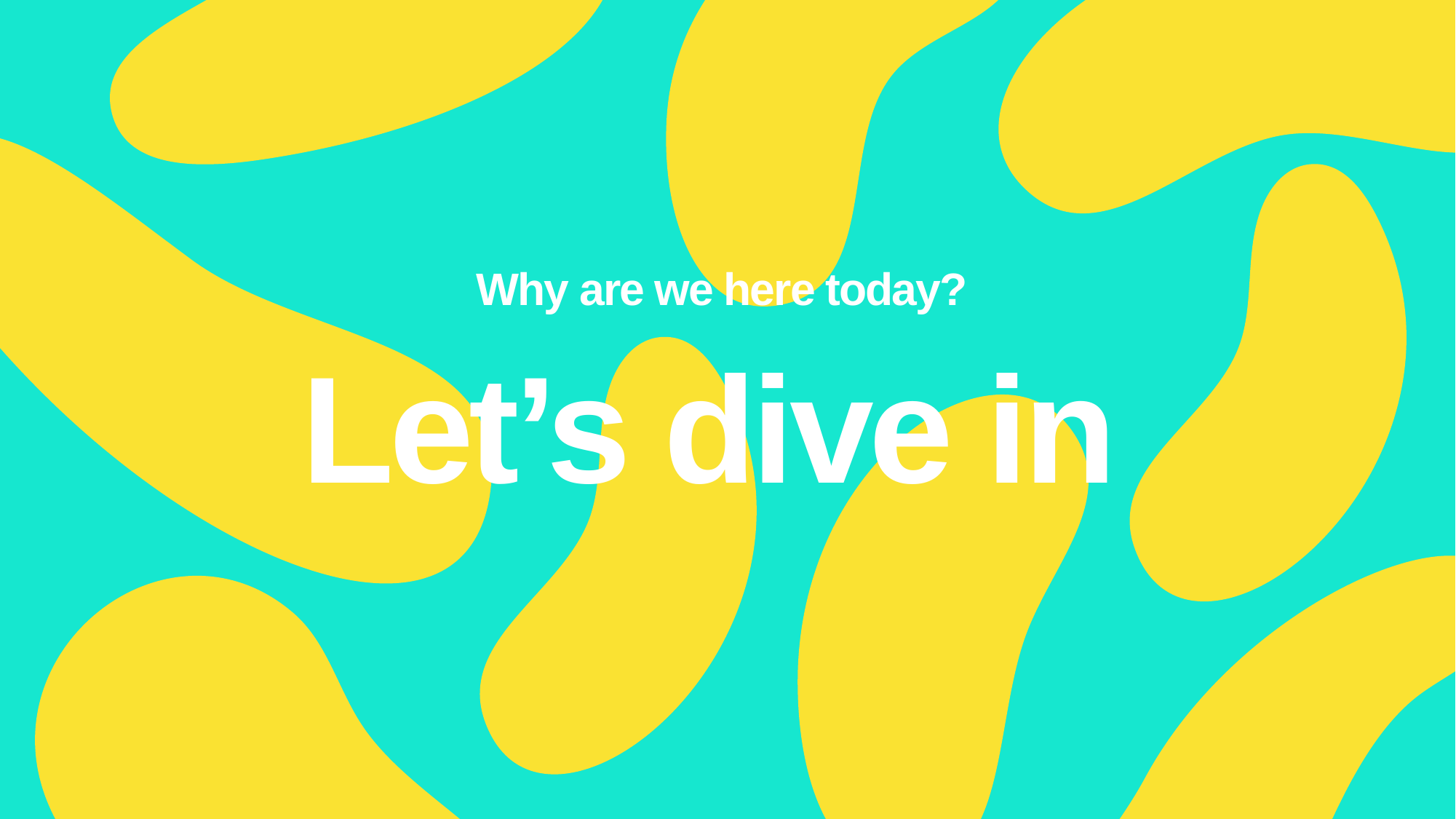

Why are we here today?
Let’s dive in